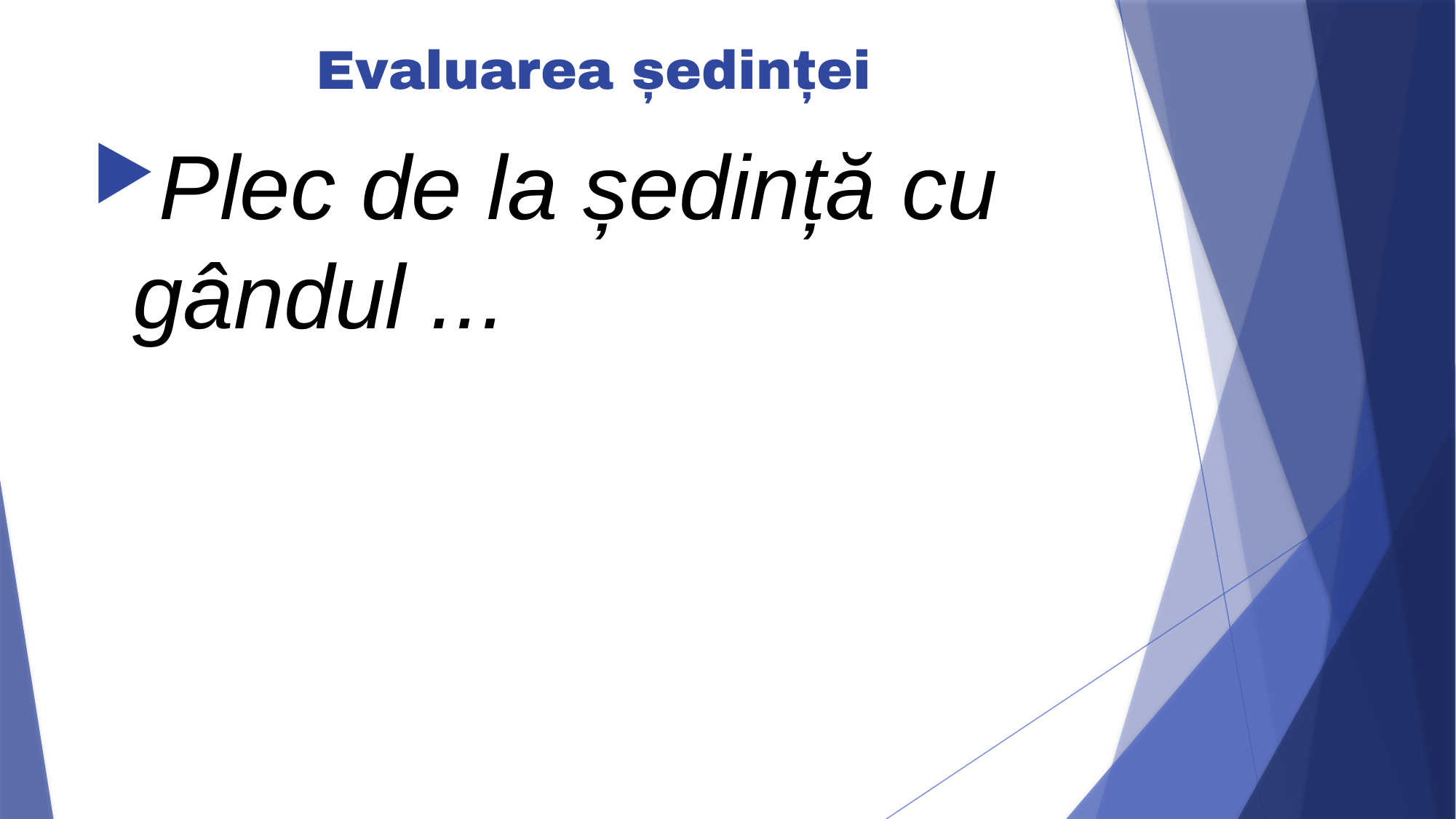

# Evaluarea ședinței
Plec de la ședință cu gândul ...